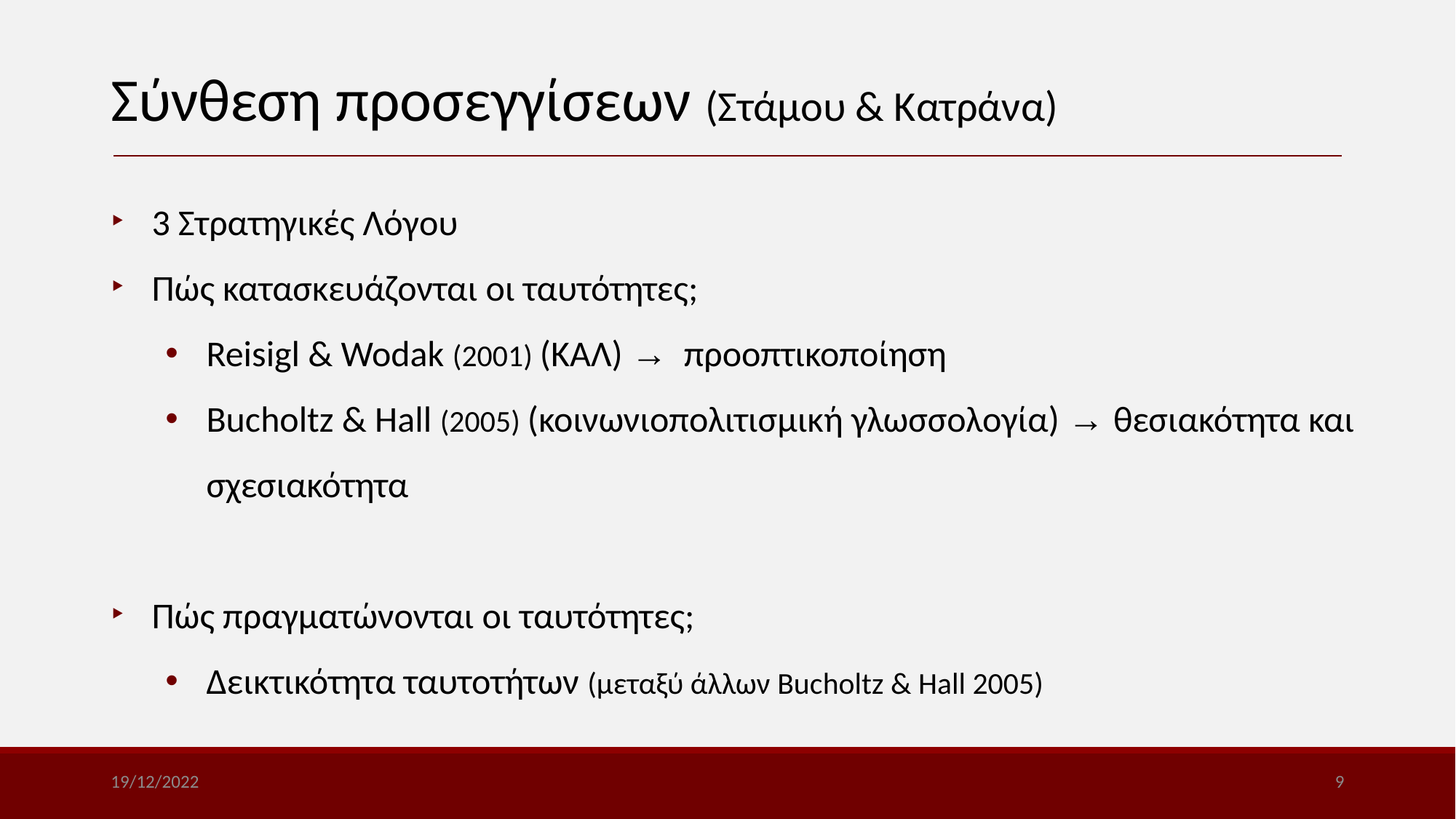

Σύνθεση προσεγγίσεων (Στάμου & Κατράνα)
3 Στρατηγικές Λόγου
Πώς κατασκευάζονται οι ταυτότητες;
Reisigl & Wodak (2001) (ΚΑΛ) →  προοπτικοποίηση
Bucholtz & Hall (2005) (κοινωνιοπολιτισμική γλωσσολογία) → θεσιακότητα και σχεσιακότητα

Πώς πραγματώνονται οι ταυτότητες;
Δεικτικότητα ταυτοτήτων (μεταξύ άλλων Bucholtz & Hall 2005)

19/12/2022
9